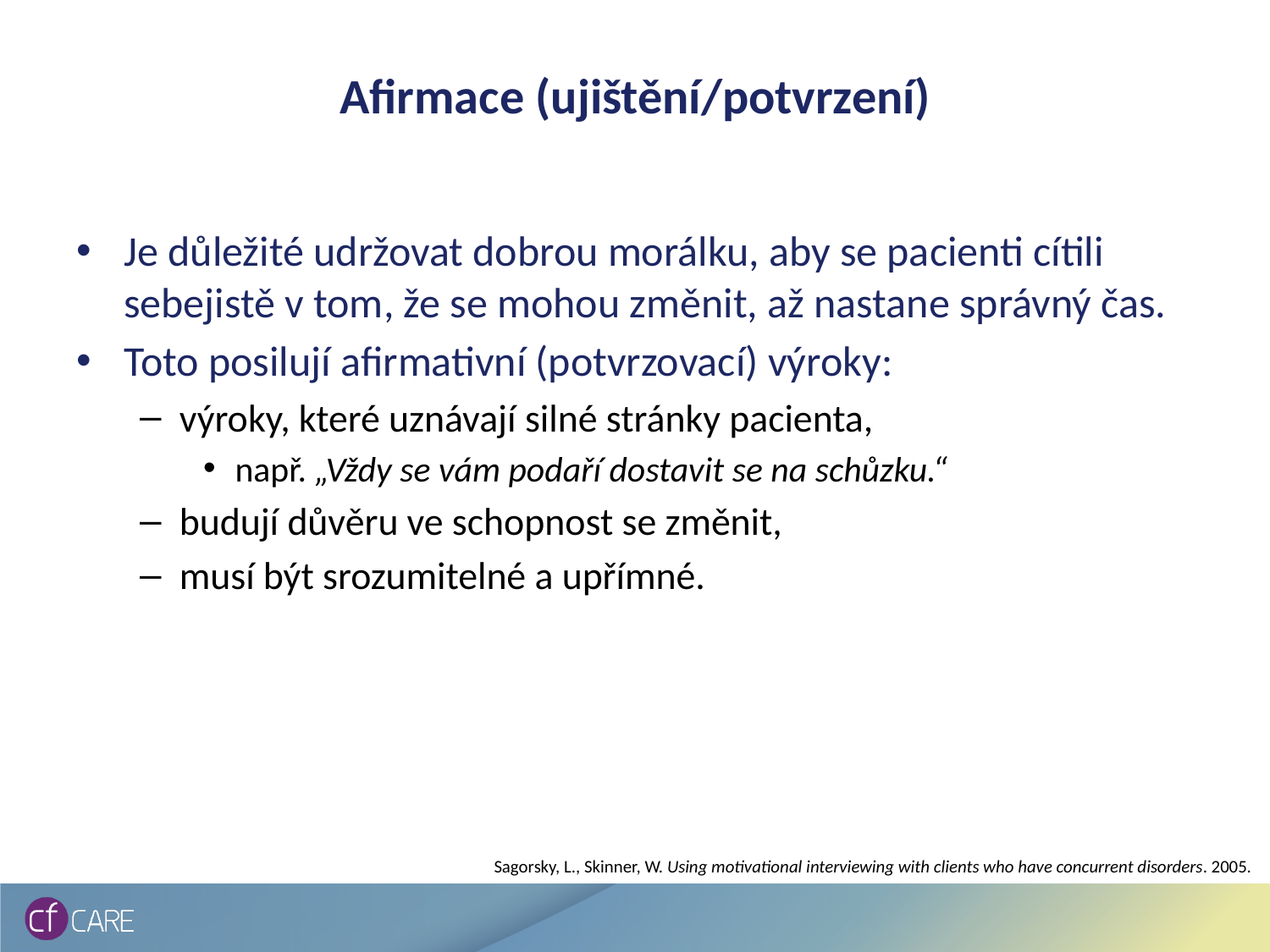

# Afirmace (ujištění/potvrzení)
Je důležité udržovat dobrou morálku, aby se pacienti cítili sebejistě v tom, že se mohou změnit, až nastane správný čas.
Toto posilují afirmativní (potvrzovací) výroky:
výroky, které uznávají silné stránky pacienta,
např. „Vždy se vám podaří dostavit se na schůzku.“
budují důvěru ve schopnost se změnit,
musí být srozumitelné a upřímné.
Sagorsky, L., Skinner, W. Using motivational interviewing with clients who have concurrent disorders. 2005.